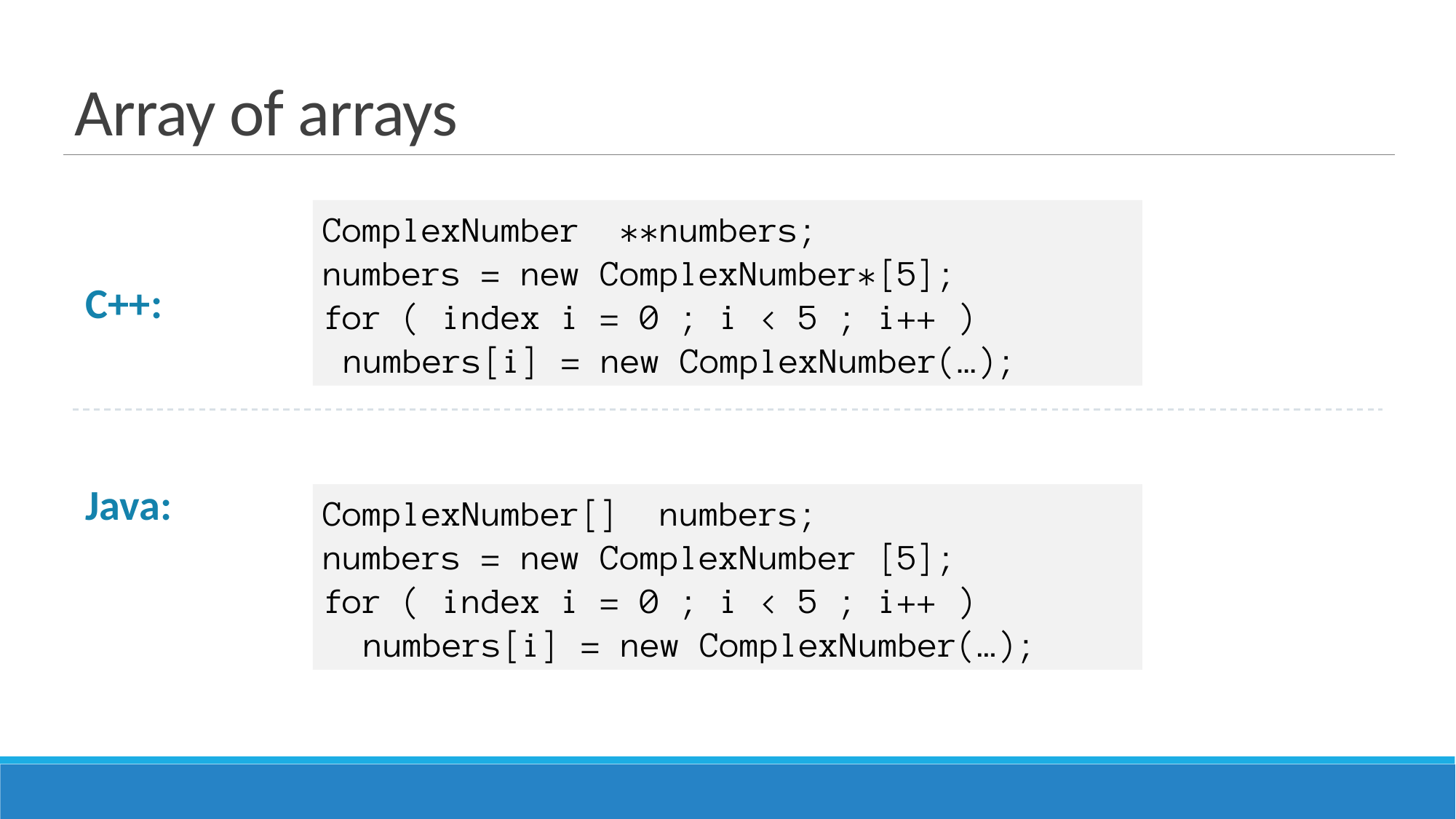

# Array of arrays

ComplexNumber  **numbers;
numbers = new ComplexNumber*[5];
for ( index i = 0 ; i < 5 ; i++ )
	numbers[i] = new ComplexNumber(…);
C++:

Java:
ComplexNumber[]  numbers;
numbers = new ComplexNumber [5];
for ( index i = 0 ; i < 5 ; i++ )
	 numbers[i] = new ComplexNumber(…);